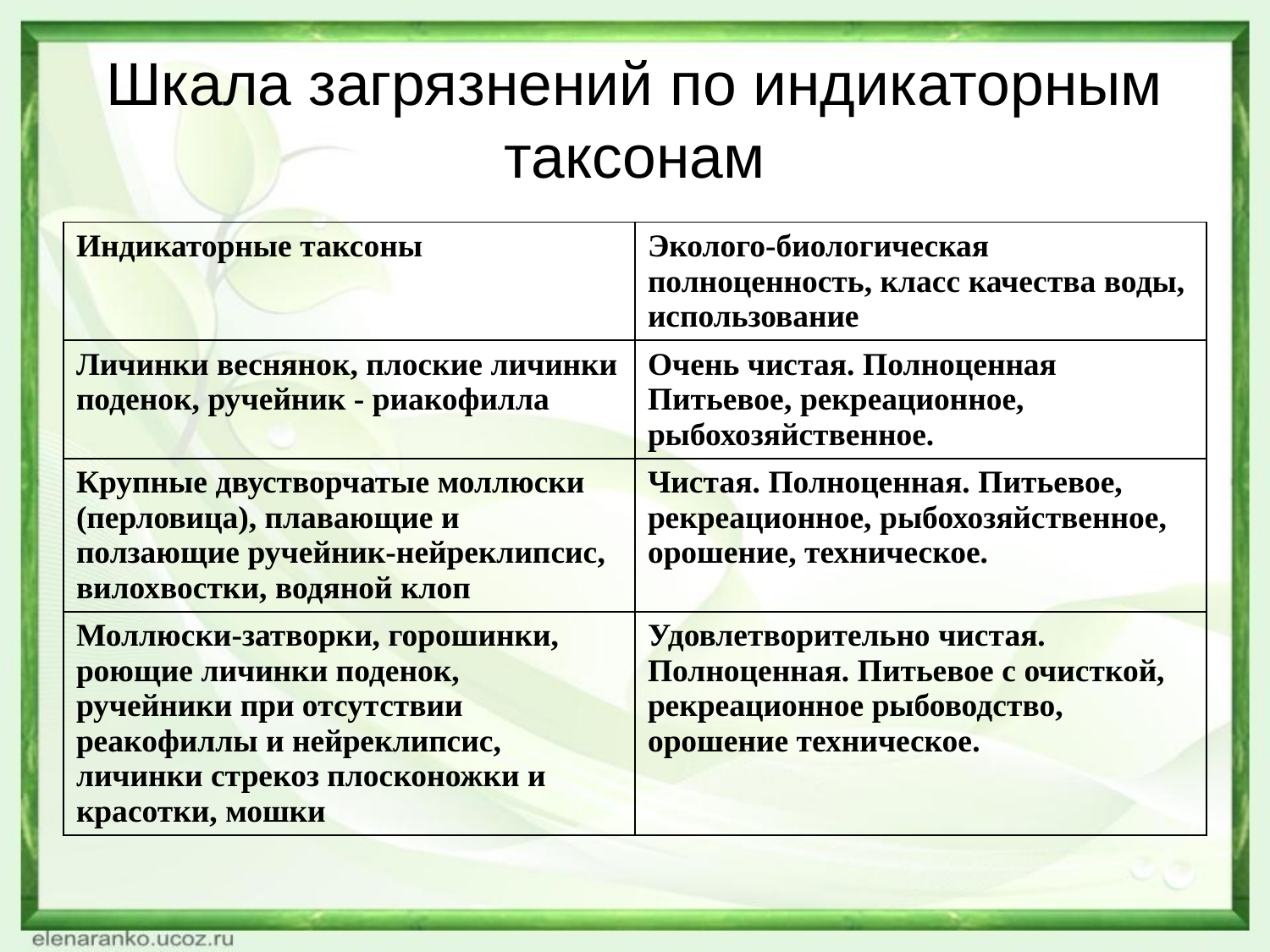

# Шкала загрязнений по индикаторным таксонам
| Индикаторные таксоны | Эколого-биологическая полноценность, класс качества воды, использование |
| --- | --- |
| Личинки веснянок, плоские личинки поденок, ручейник - риакофилла | Очень чистая. Полноценная Питьевое, рекреационное, рыбохозяйственное. |
| Крупные двустворчатые моллюски (перловица), плавающие и ползающие ручейник-нейреклипсис, вилохвостки, водяной клоп | Чистая. Полноценная. Питьевое, рекреационное, рыбохозяйственное, орошение, техническое. |
| Моллюски-затворки, горошинки, роющие личинки поденок, ручейники при отсутствии реакофиллы и нейреклипсис, личинки стрекоз плосконожки и красотки, мошки | Удовлетворительно чистая. Полноценная. Питьевое с очисткой, рекреационное рыбоводство, орошение техническое. |